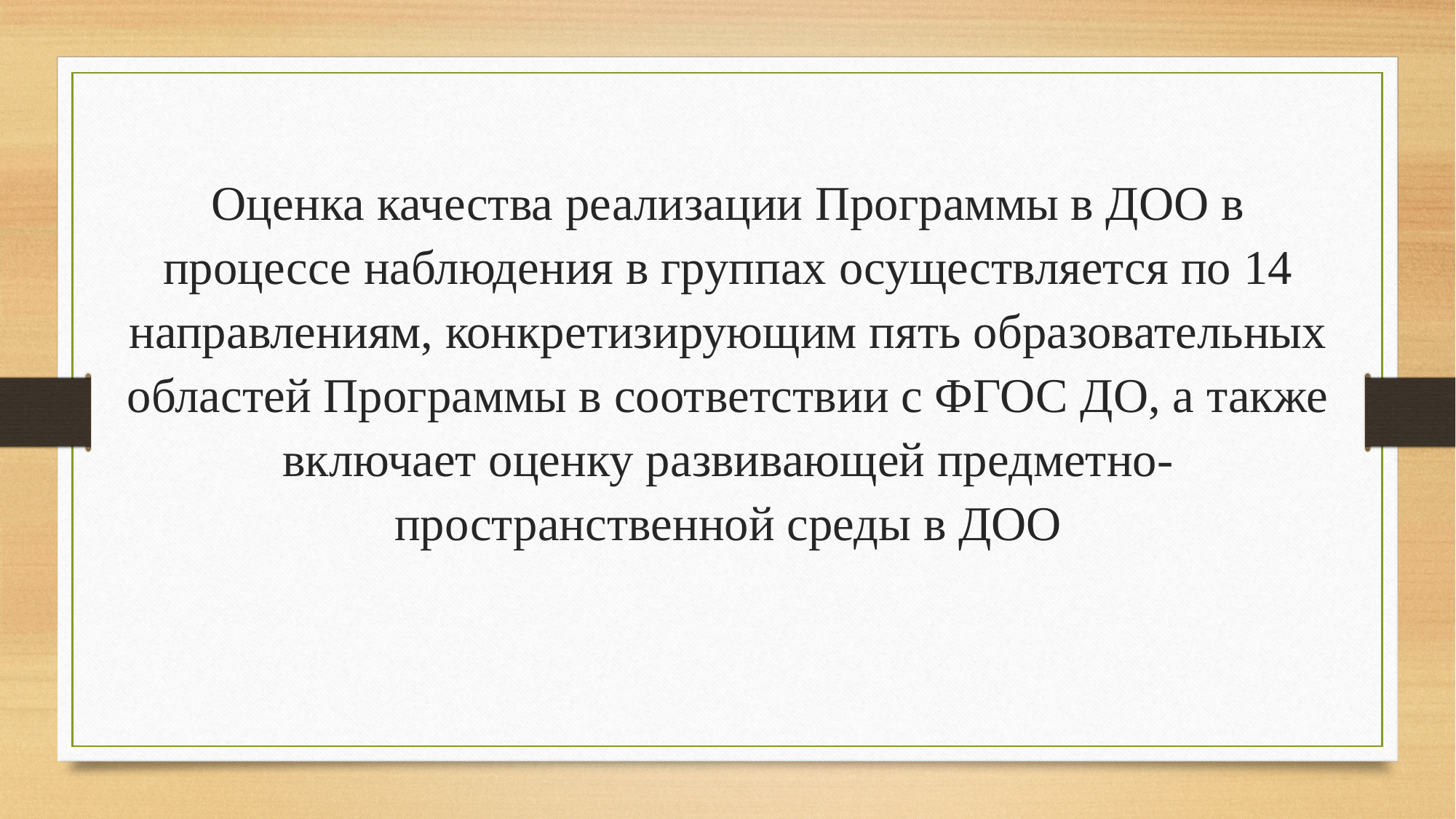

Оценка качества реализации Программы в ДОО в процессе наблюдения в группах осуществляется по 14 направлениям, конкретизирующим пять образовательных областей Программы в соответствии с ФГОС ДО, а также включает оценку развивающей предметно- пространственной среды в ДОО